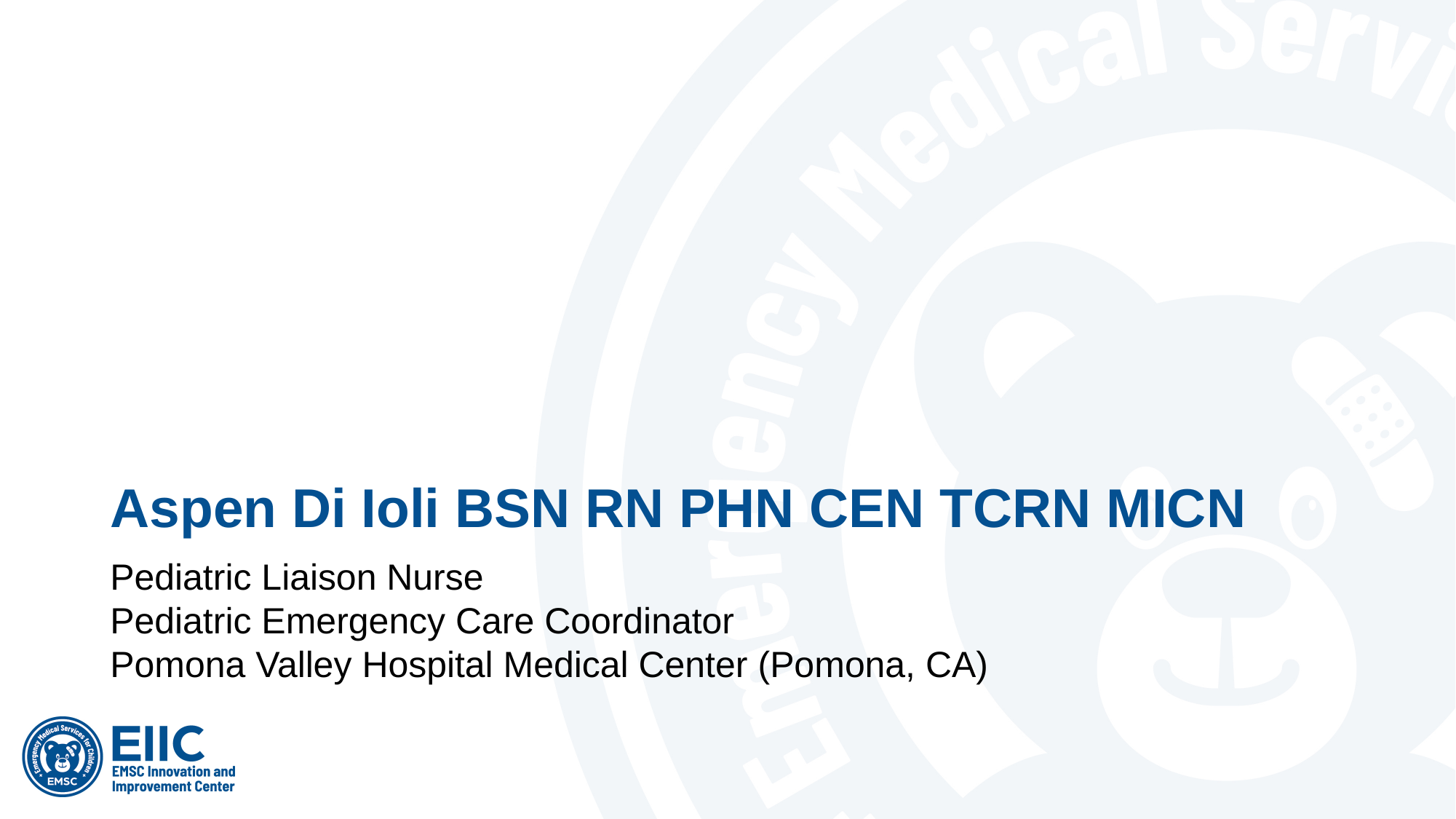

# Aspen Di Ioli BSN RN PHN CEN TCRN MICN
Pediatric Liaison Nurse
Pediatric Emergency Care Coordinator
Pomona Valley Hospital Medical Center (Pomona, CA)